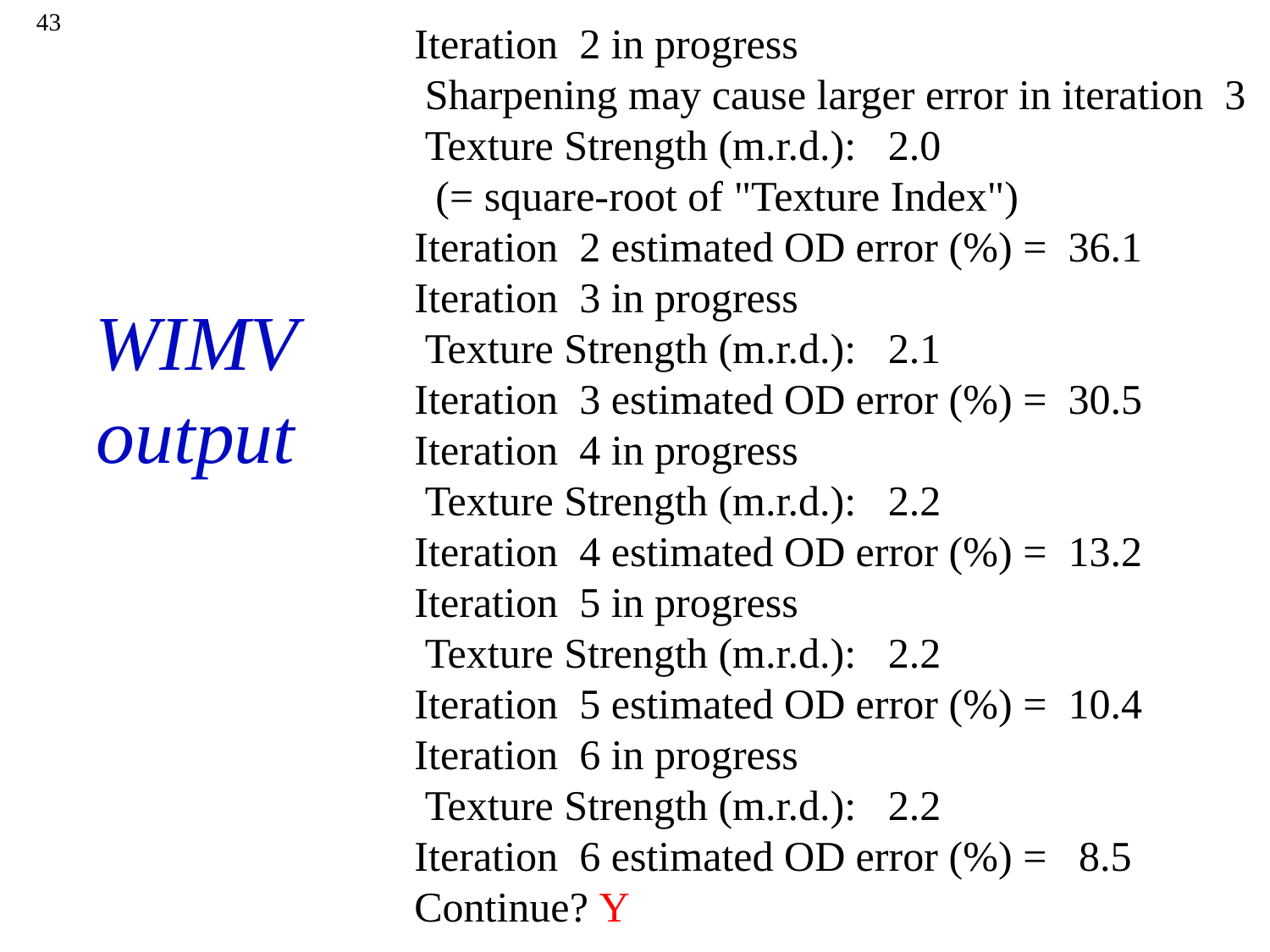

43
Iteration  2 in progress
 Sharpening may cause larger error in iteration  3
 Texture Strength (m.r.d.):   2.0
  (= square-root of "Texture Index")
Iteration  2 estimated OD error (%) =  36.1
Iteration  3 in progress
 Texture Strength (m.r.d.):   2.1
Iteration  3 estimated OD error (%) =  30.5
Iteration  4 in progress
 Texture Strength (m.r.d.):   2.2
Iteration  4 estimated OD error (%) =  13.2
Iteration  5 in progress
 Texture Strength (m.r.d.):   2.2
Iteration  5 estimated OD error (%) =  10.4
Iteration  6 in progress
 Texture Strength (m.r.d.):   2.2
Iteration  6 estimated OD error (%) =   8.5
Continue? Y
# WIMV output